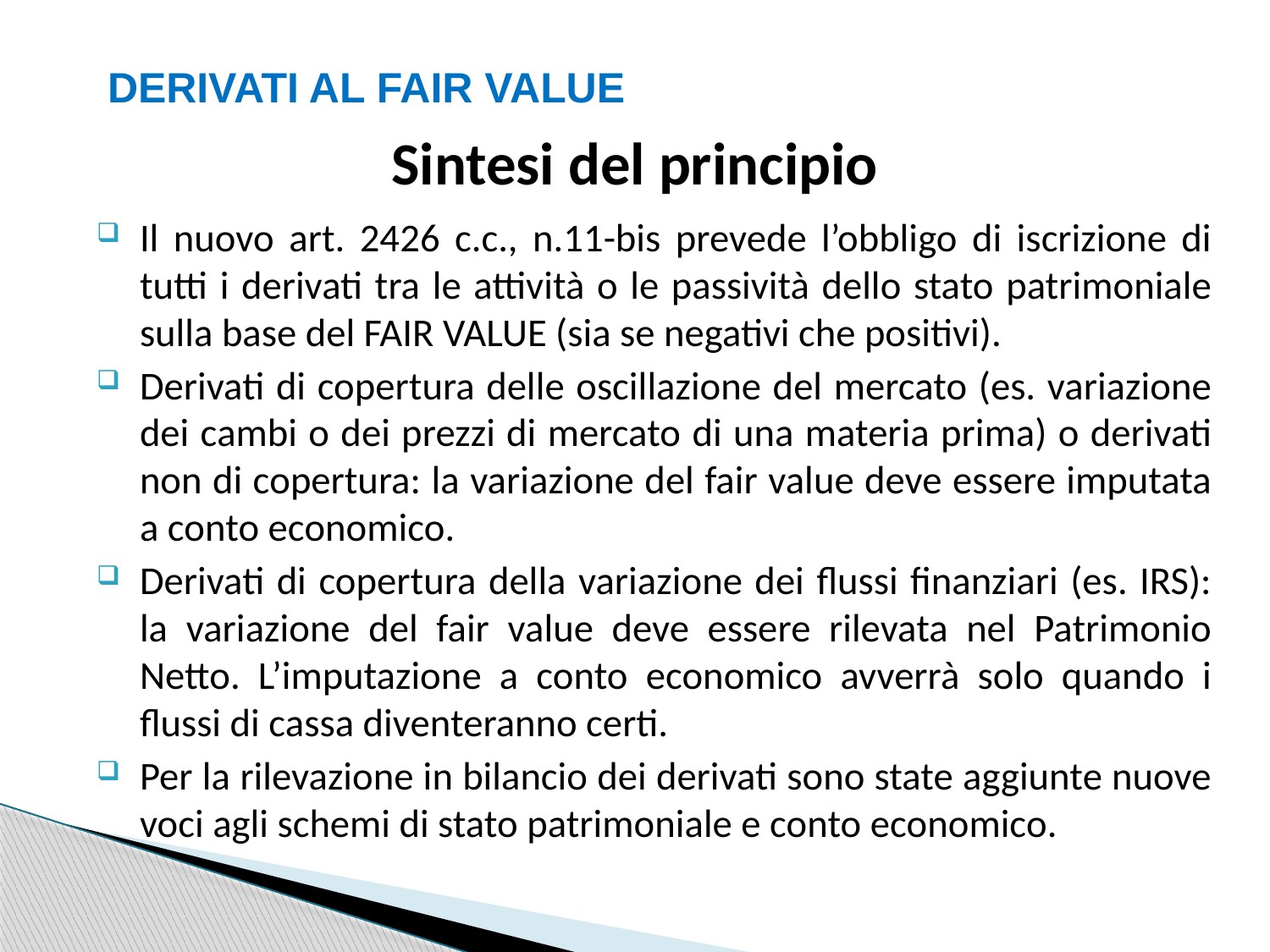

DERIVATI AL FAIR VALUE
Sintesi del principio
Il nuovo art. 2426 c.c., n.11-bis prevede l’obbligo di iscrizione di tutti i derivati tra le attività o le passività dello stato patrimoniale sulla base del FAIR VALUE (sia se negativi che positivi).
Derivati di copertura delle oscillazione del mercato (es. variazione dei cambi o dei prezzi di mercato di una materia prima) o derivati non di copertura: la variazione del fair value deve essere imputata a conto economico.
Derivati di copertura della variazione dei flussi finanziari (es. IRS): la variazione del fair value deve essere rilevata nel Patrimonio Netto. L’imputazione a conto economico avverrà solo quando i flussi di cassa diventeranno certi.
Per la rilevazione in bilancio dei derivati sono state aggiunte nuove voci agli schemi di stato patrimoniale e conto economico.